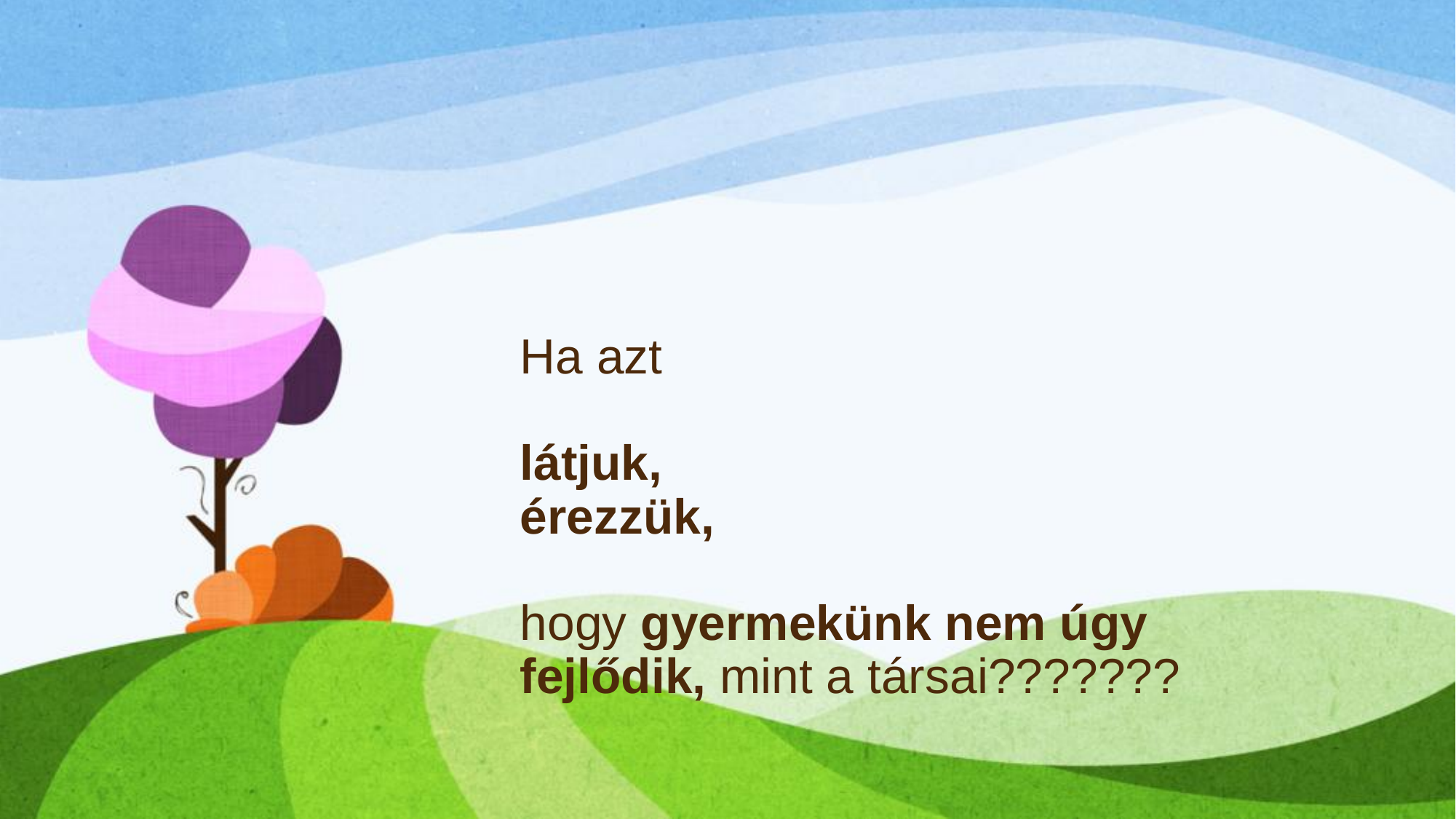

# Ha azt látjuk, érezzük, hogy gyermekünk nem úgy fejlődik, mint a társai???????